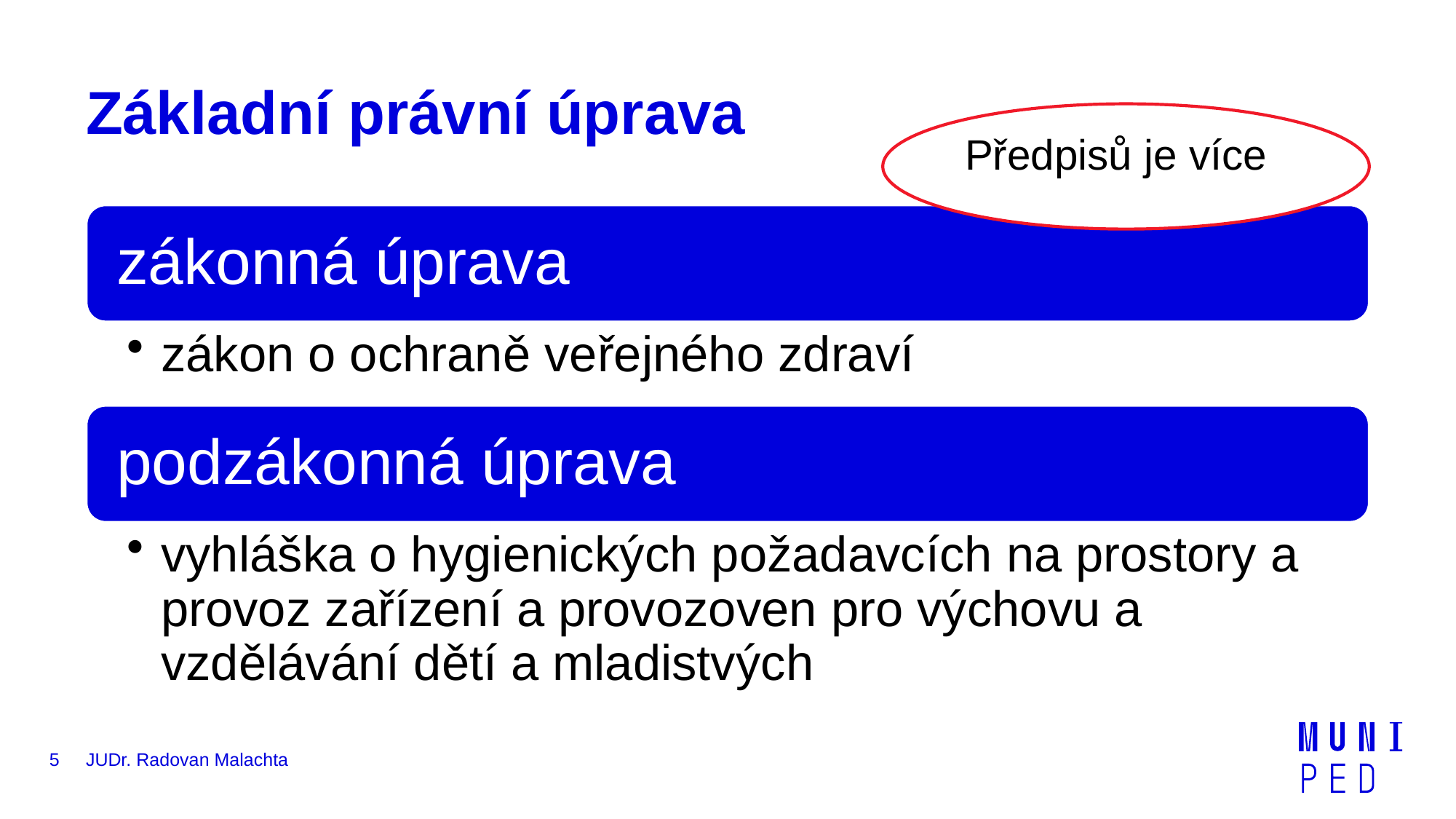

# Základní právní úprava
Předpisů je více
zákonná úprava
zákon o ochraně veřejného zdraví
podzákonná úprava
vyhláška o hygienických požadavcích na prostory a provoz zařízení a provozoven pro výchovu a vzdělávání dětí a mladistvých
5
JUDr. Radovan Malachta